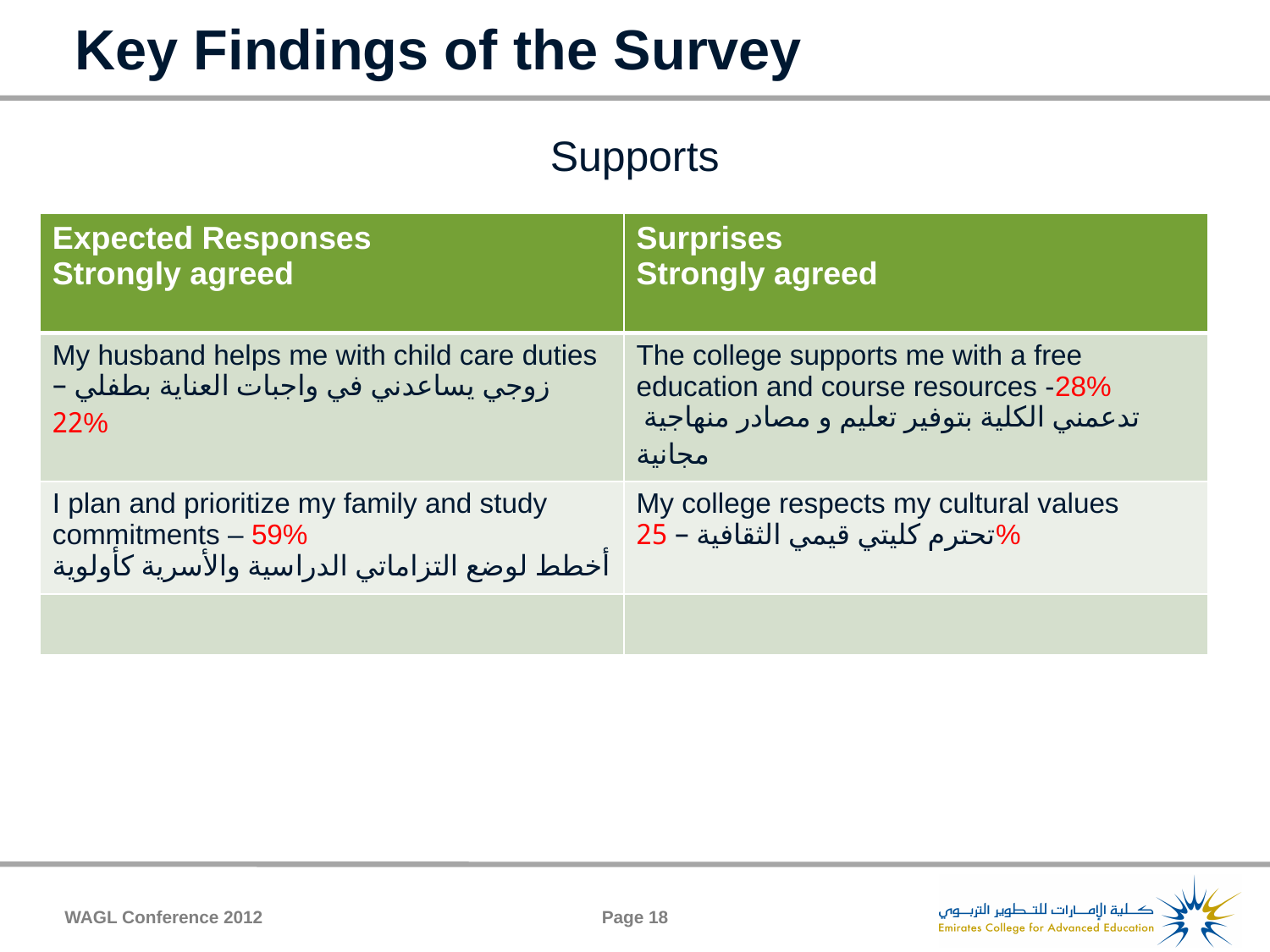

# Key Findings of the Survey
Supports
| Expected Responses Strongly agreed | Surprises Strongly agreed |
| --- | --- |
| My husband helps me with child care duties زوجي يساعدني في واجبات العناية بطفلي – 22% | The college supports me with a free education and course resources -28% تدعمني الكلية بتوفير تعليم و مصادر منهاجية مجانية |
| I plan and prioritize my family and study commitments – 59% أخطط لوضع التزاماتي الدراسية والأسرية كأولوية | My college respects my cultural values تحترم كليتي قيمي الثقافية – 25% |
|  |  |
WAGL Conference 2012
Page 18